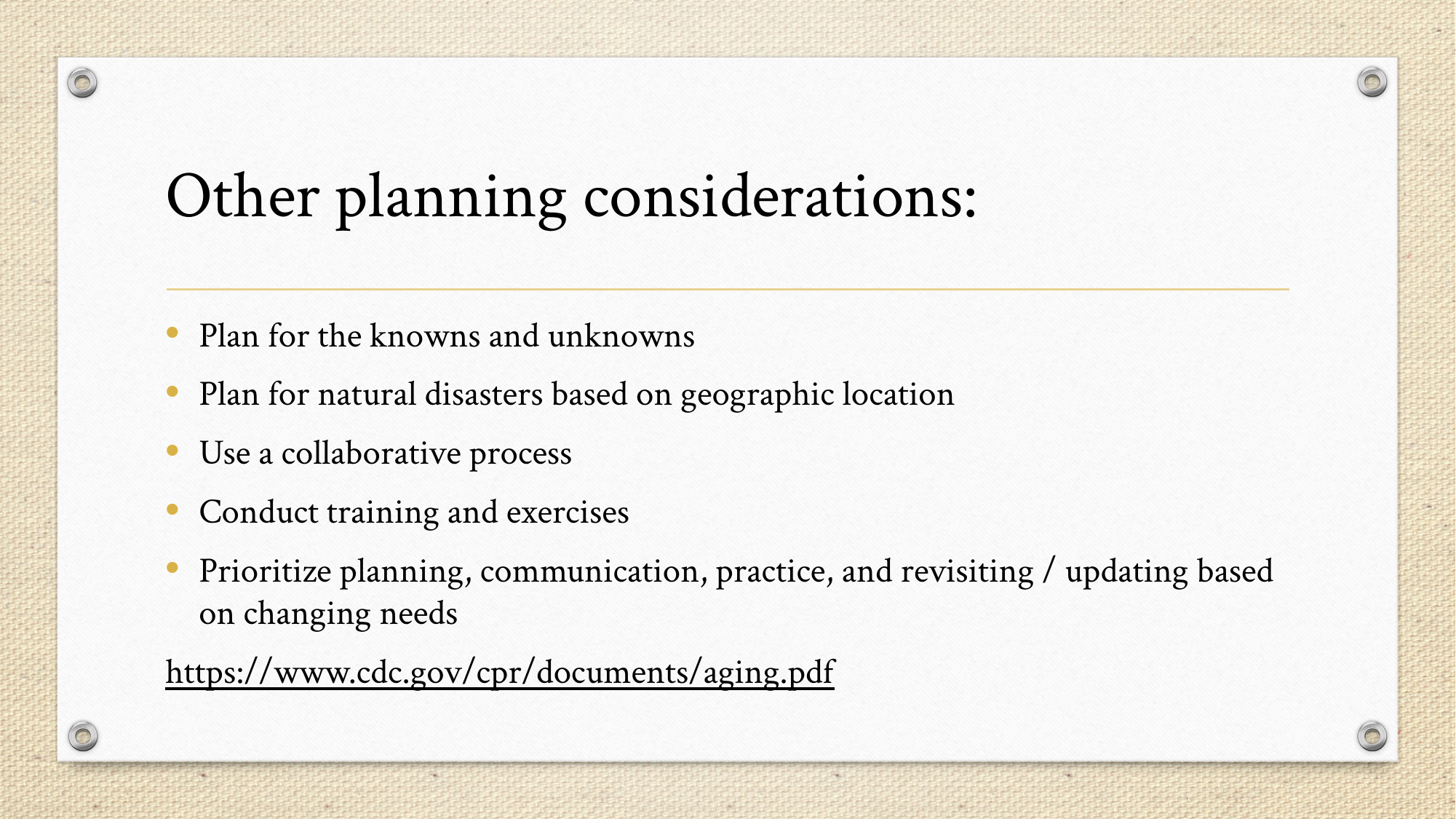

# Other planning considerations:
Plan for the knowns and unknowns
Plan for natural disasters based on geographic location
Use a collaborative process
Conduct training and exercises
Prioritize planning, communication, practice, and revisiting / updating based on changing needs
https://www.cdc.gov/cpr/documents/aging.pdf